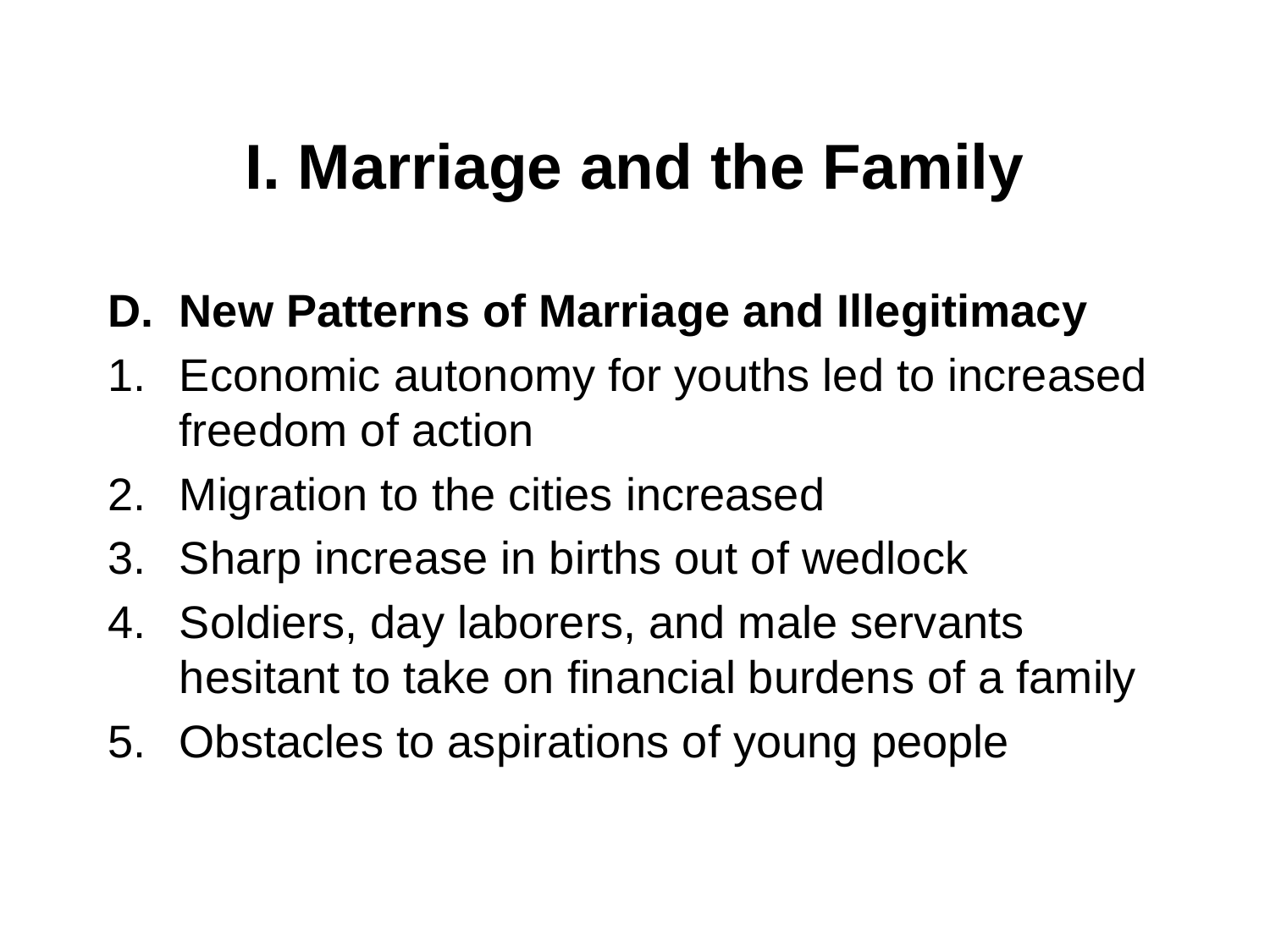

# I. Marriage and the Family
New Patterns of Marriage and Illegitimacy
Economic autonomy for youths led to increased freedom of action
Migration to the cities increased
Sharp increase in births out of wedlock
Soldiers, day laborers, and male servants hesitant to take on financial burdens of a family
Obstacles to aspirations of young people